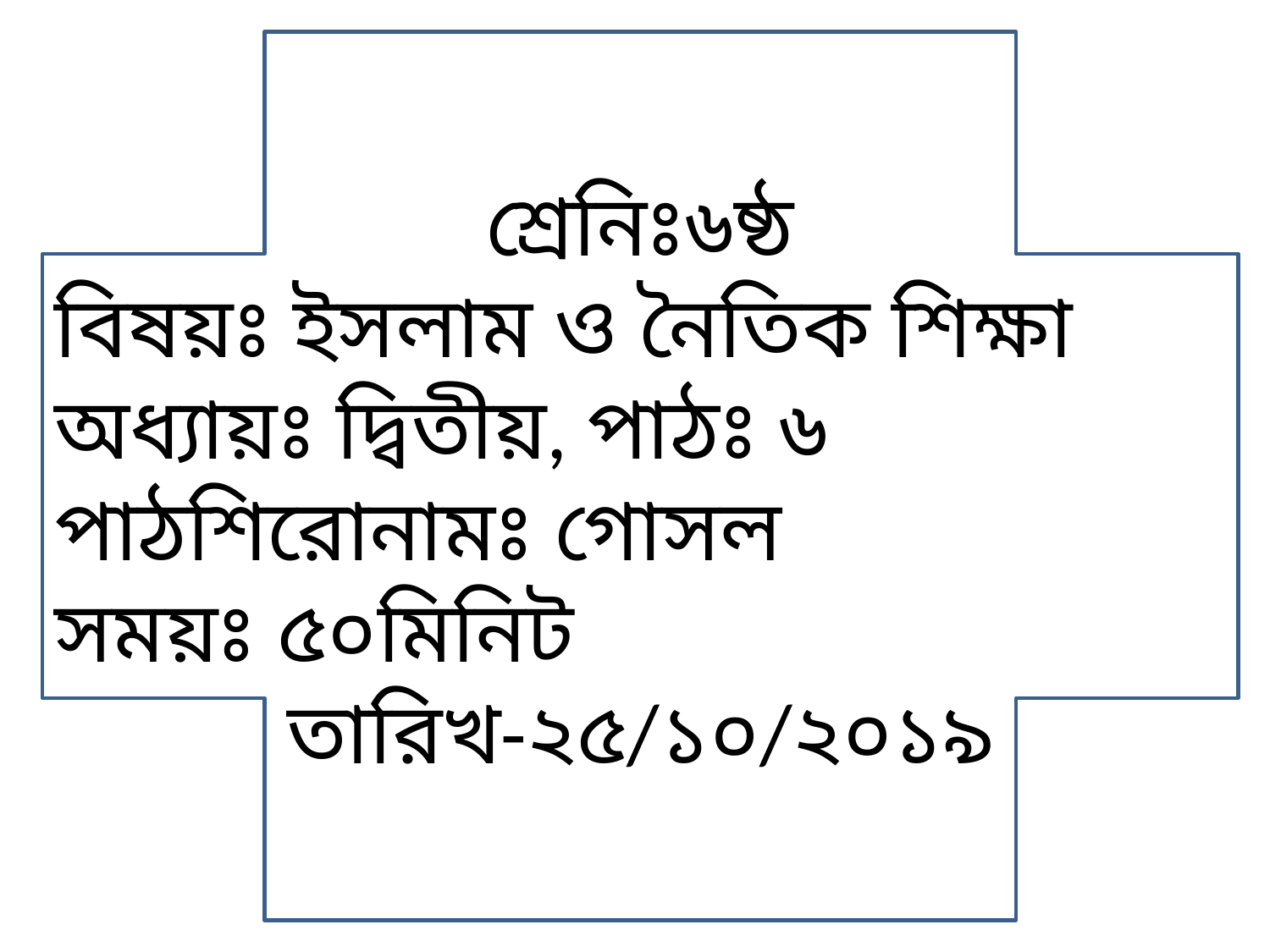

শ্রেনিঃ৬ষ্ঠ
বিষয়ঃ ইসলাম ও নৈতিক শিক্ষা
অধ্যায়ঃ দ্বিতীয়, পাঠঃ ৬
পাঠশিরোনামঃ গোসল
সময়ঃ ৫০মিনিট
তারিখ-২৫/১০/২০১৯